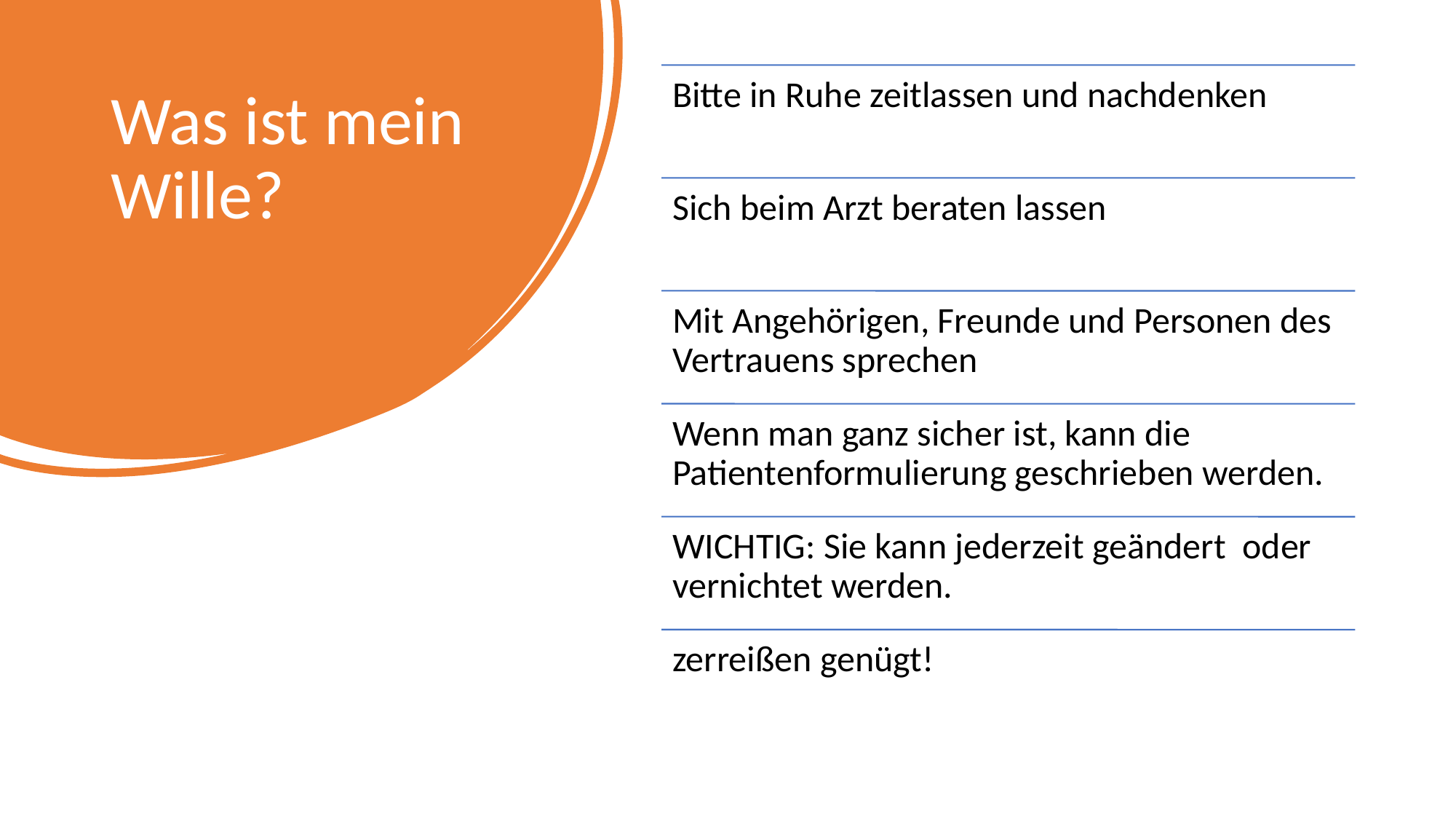

Bitte in Ruhe zeitlassen und nachdenken
Sich beim Arzt beraten lassen
Mit Angehörigen, Freunde und Personen des Vertrauens sprechen
Wenn man ganz sicher ist, kann die Patientenformulierung geschrieben werden.
WICHTIG: Sie kann jederzeit geändert  oder vernichtet werden.
zerreißen genügt!
# Was ist mein Wille?